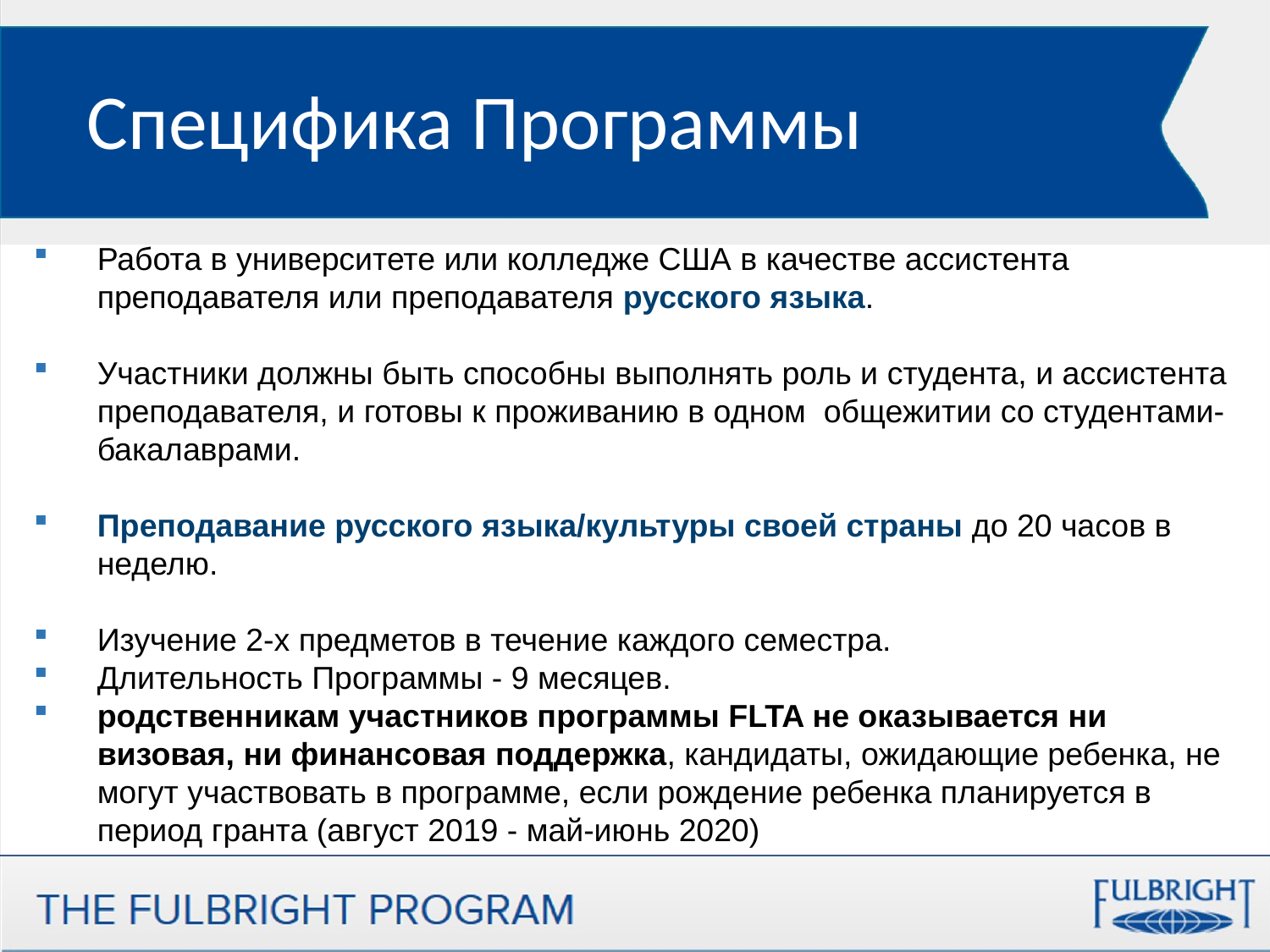

# Специфика Программы
Работа в университете или колледже США в качестве ассистента преподавателя или преподавателя русского языка.

Участники должны быть способны выполнять роль и студента, и ассистента преподавателя, и готовы к проживанию в одном  общежитии со студентами-бакалаврами.

Преподавание русского языка/культуры своей страны до 20 часов в неделю.

Изучение 2-х предметов в течение каждого семестра.
Длительность Программы - 9 месяцев.
родственникам участников программы FLTA не оказывается ни визовая, ни финансовая поддержка, кандидаты, ожидающие ребенка, не могут участвовать в программе, если рождение ребенка планируется в период гранта (август 2019 - май-июнь 2020)